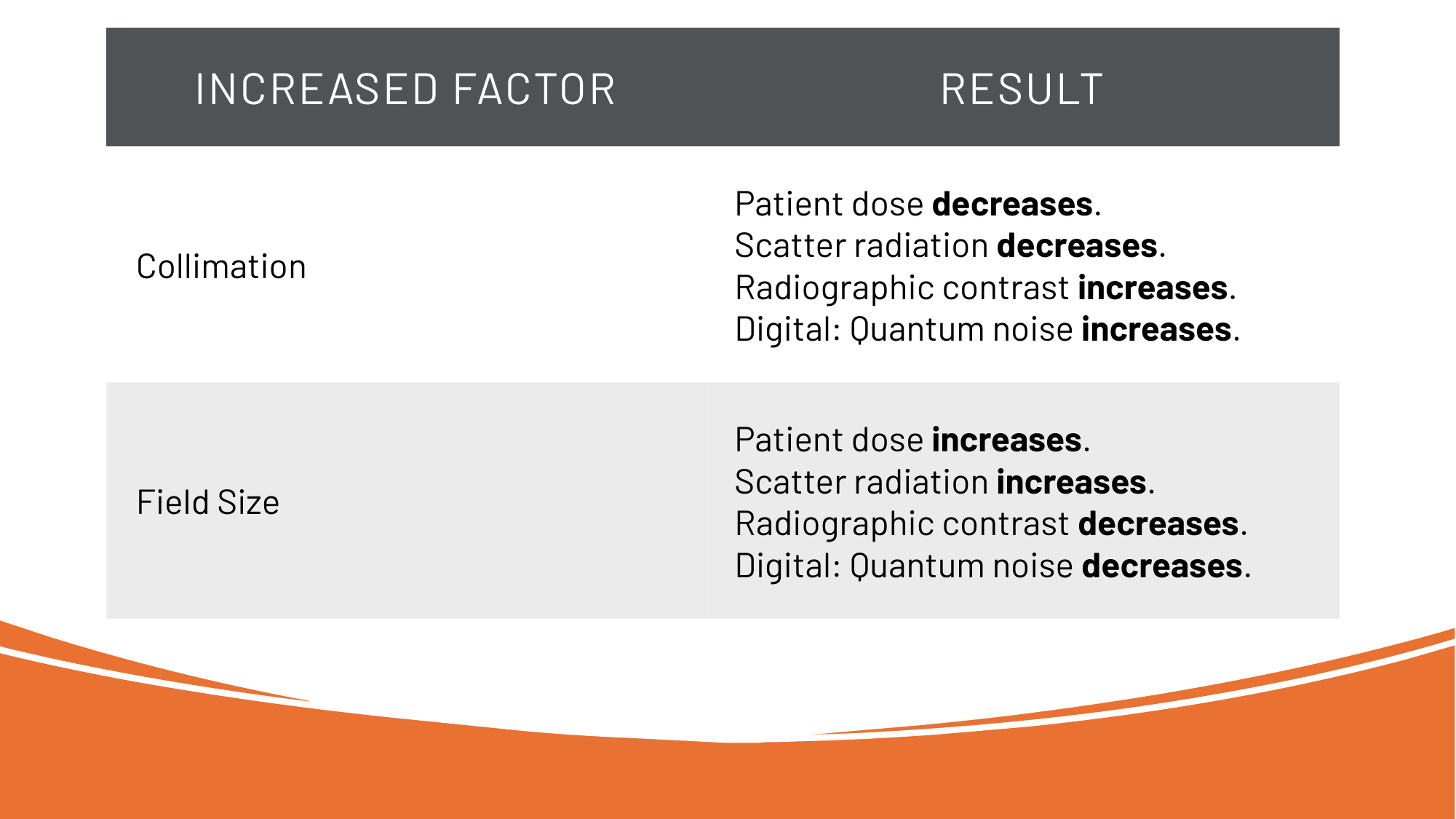

| Increased Factor | Result |
| --- | --- |
| Collimation | Patient dose decreases. Scatter radiation decreases. Radiographic contrast increases. Digital: Quantum noise increases. |
| Field Size | Patient dose increases. Scatter radiation increases. Radiographic contrast decreases. Digital: Quantum noise decreases. |